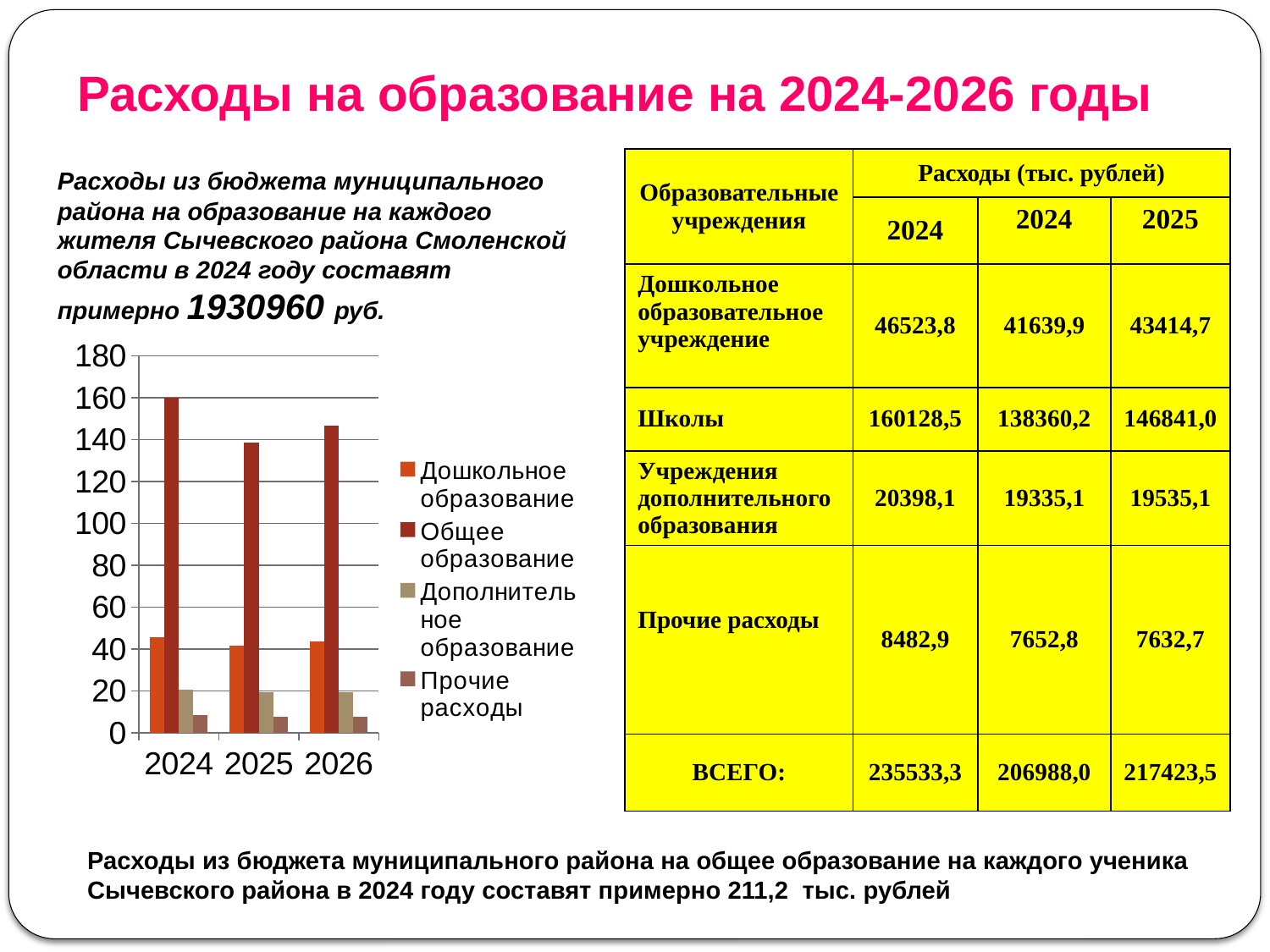

Расходы на образование на 2024-2026 годы
| Образовательные учреждения | Расходы (тыс. рублей) |  |  |
| --- | --- | --- | --- |
|  | 2024 | 2024 | 2025 |
| Дошкольное образовательное учреждение | 46523,8 | 41639,9 | 43414,7 |
| Школы | 160128,5 | 138360,2 | 146841,0 |
| Учреждения дополнительного образования | 20398,1 | 19335,1 | 19535,1 |
| Прочие расходы | 8482,9 | 7652,8 | 7632,7 |
| ВСЕГО: | 235533,3 | 206988,0 | 217423,5 |
Расходы из бюджета муниципального района на образование на каждого жителя Сычевского района Смоленской области в 2024 году составят примерно 1930960 руб.

### Chart

| Category | Дошкольное образование | Общее образование | Дополнительное образование | Прочие расходы |
|---|---|---|---|---|
| 2024 | 45.6 | 160.1 | 20.4 | 8.5 |
| 2025 | 41.6 | 138.4 | 19.3 | 7.7 |
| 2026 | 43.4 | 146.8 | 19.5 | 7.6 |
Расходы из бюджета муниципального района на общее образование на каждого ученика Сычевского района в 2024 году составят примерно 211,2  тыс. рублей